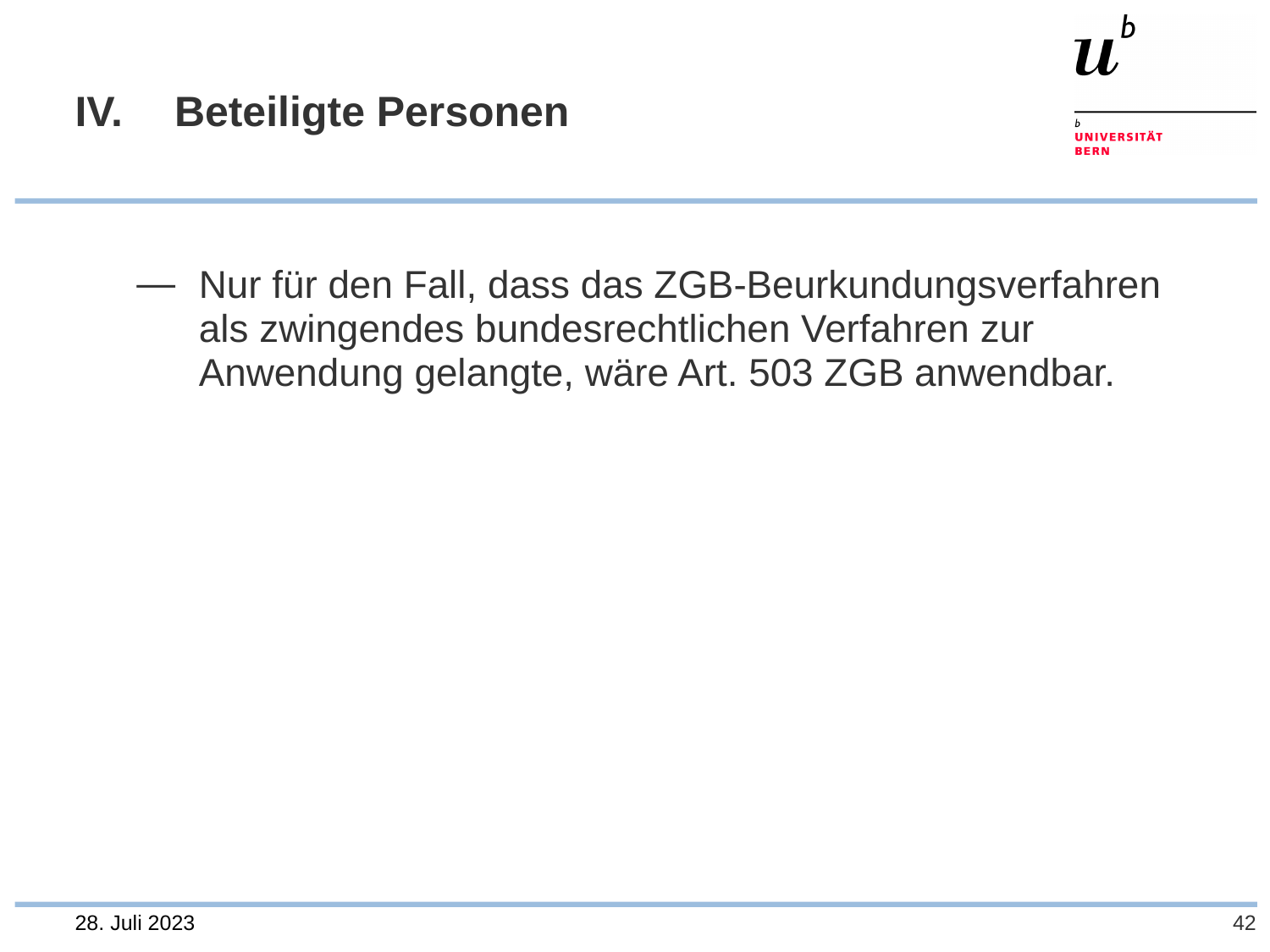

# IV. 	Beteiligte Personen

Nur für den Fall, dass das ZGB-Beurkundungsverfahren als zwingendes bundesrechtlichen Verfahren zur Anwendung gelangte, wäre Art. 503 ZGB anwendbar.
28. Juli 2023
42